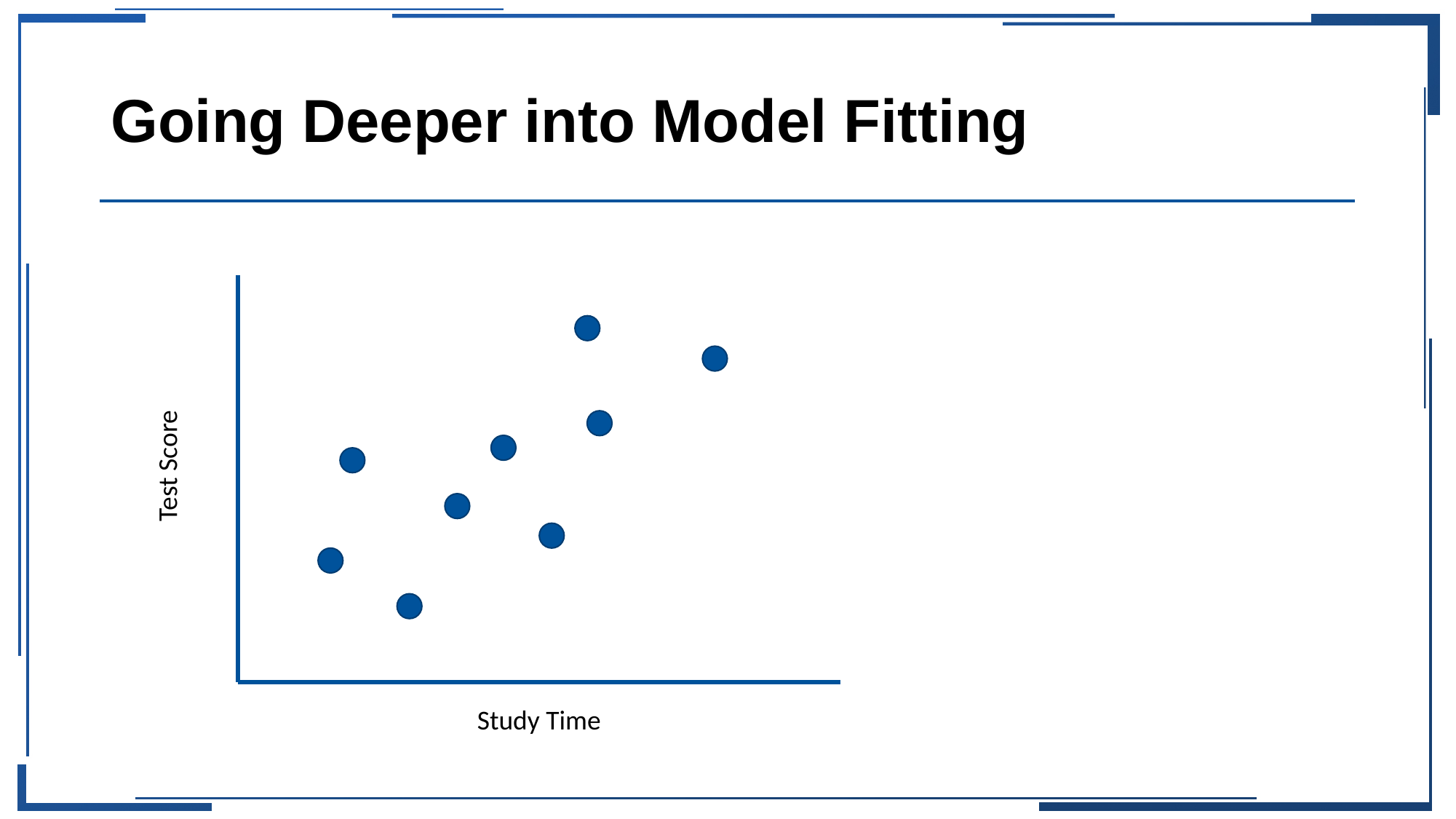

# Going Deeper into Model Fitting

Test Score

Study Time